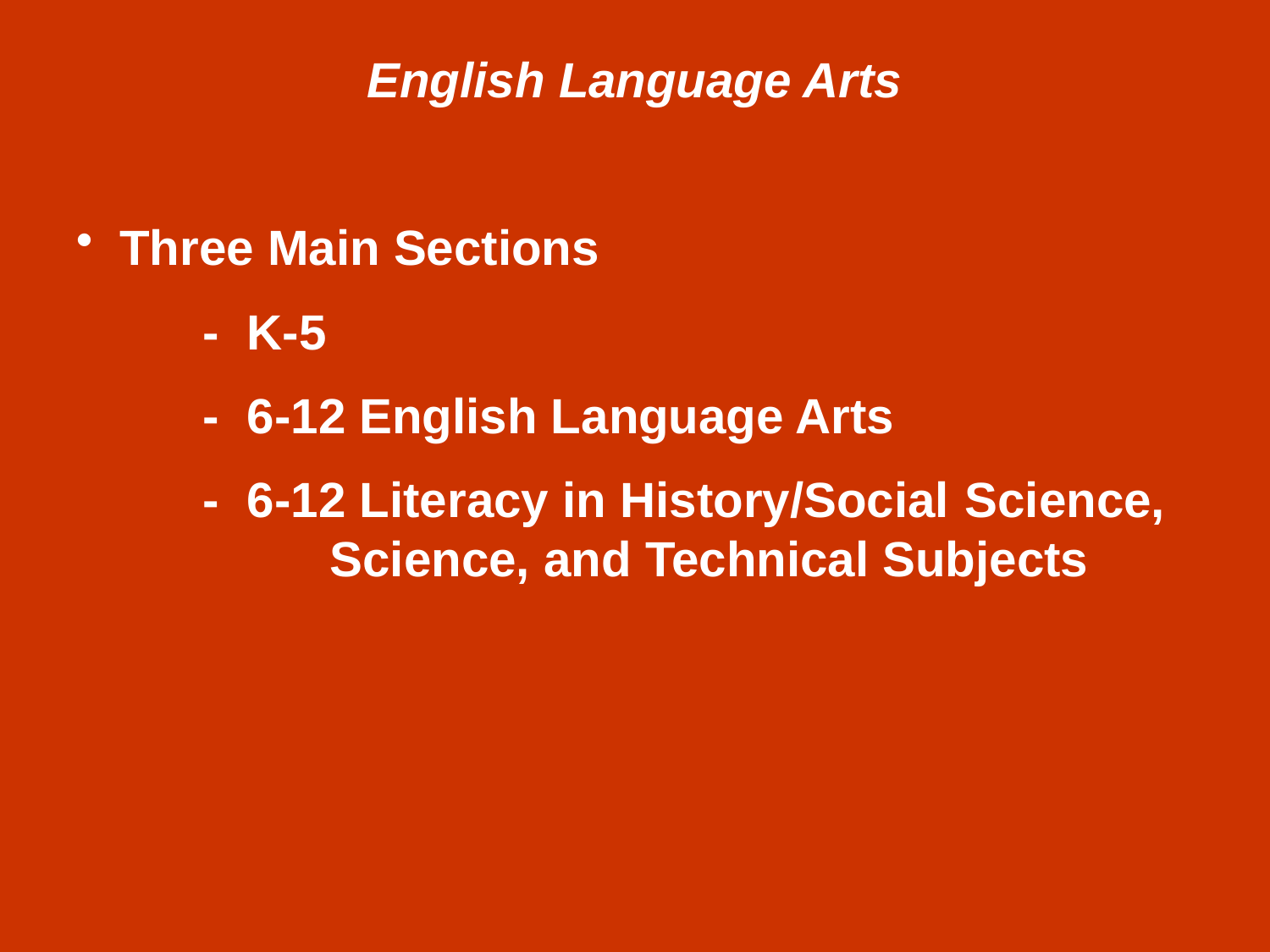

English Language Arts

 Three Main Sections
	-  K-5
	-  6-12 English Language Arts
	-  6-12 Literacy in History/Social 	Science, 		Science, and Technical Subjects